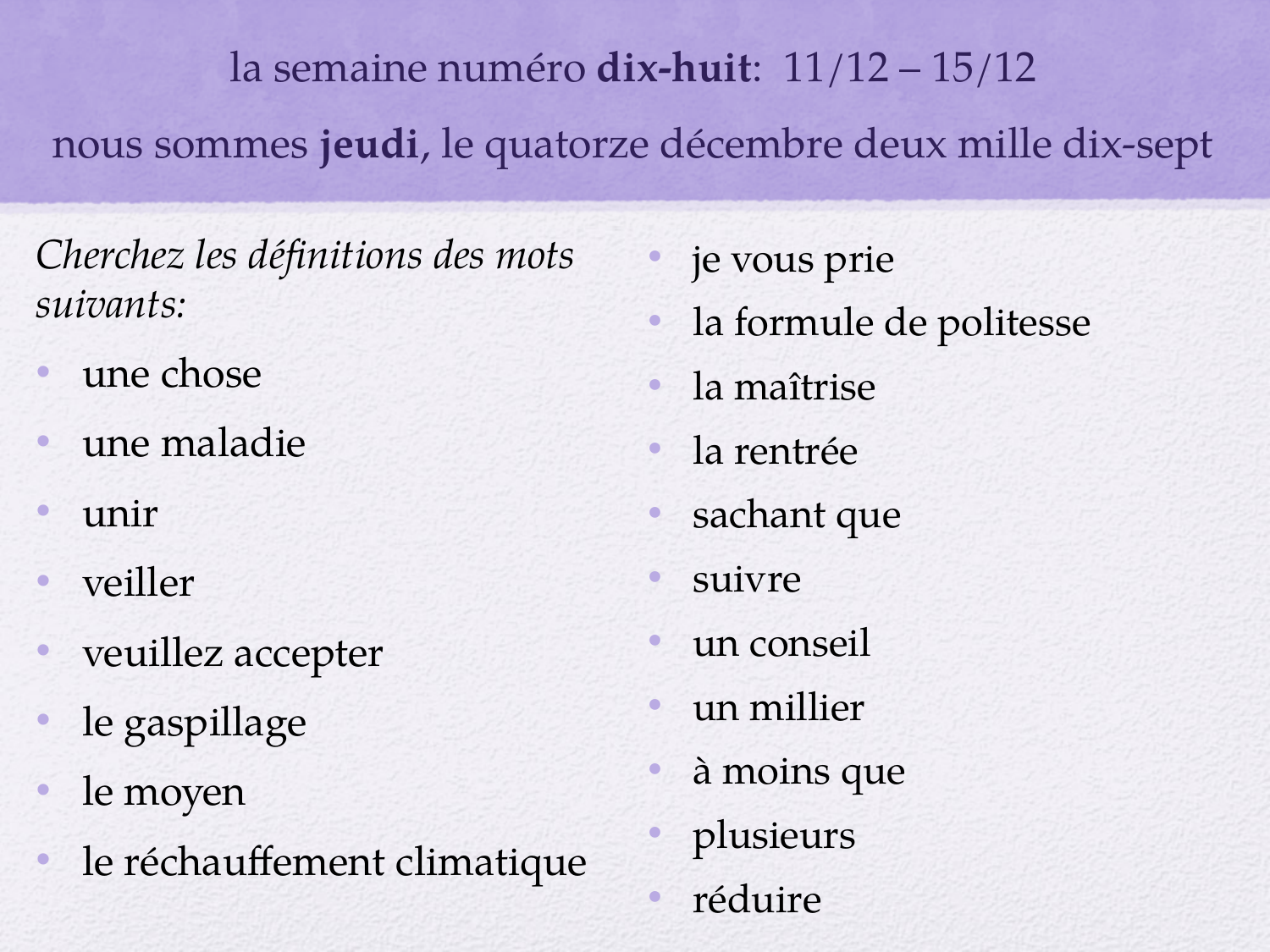

# la semaine numéro dix-huit:  11/12 – 15/12 nous sommes jeudi, le quatorze décembre deux mille dix-sept
Cherchez les définitions des mots suivants:
une chose
une maladie
unir
veiller
veuillez accepter
le gaspillage
le moyen
le réchauffement climatique
je vous prie
la formule de politesse
la maîtrise
la rentrée
sachant que
suivre
un conseil
un millier
à moins que
plusieurs
réduire